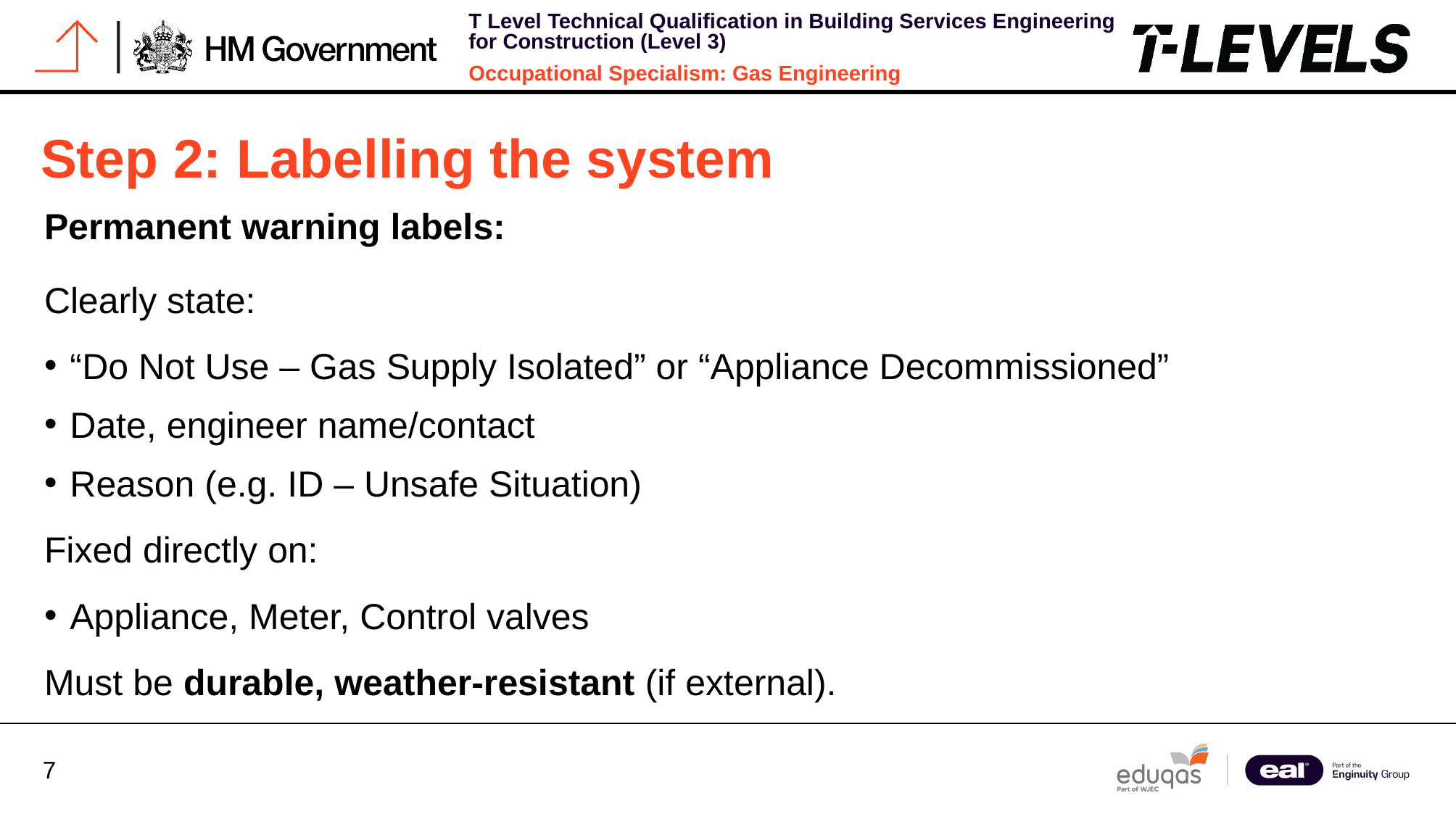

# Step 2: Labelling the system

Permanent warning labels:
Clearly state:
“Do Not Use – Gas Supply Isolated” or “Appliance Decommissioned”
Date, engineer name/contact
Reason (e.g. ID – Unsafe Situation)
Fixed directly on:
Appliance, Meter, Control valves
Must be durable, weather-resistant (if external).